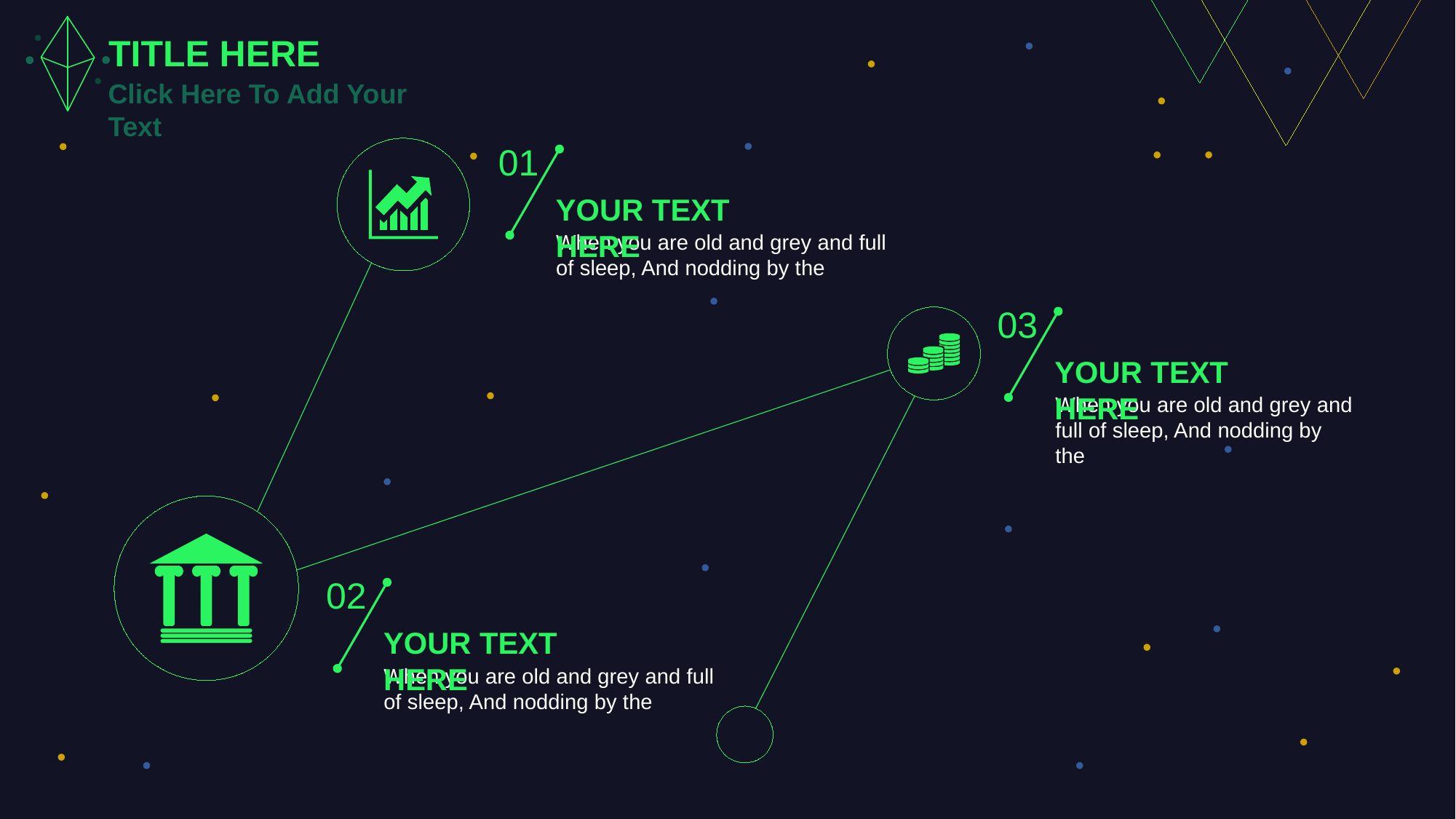

TITLE HERE
Click Here To Add Your Text

01

YOUR TEXT HERE
When you are old and grey and full of sleep, And nodding by the
03

YOUR TEXT HERE
When you are old and grey and full of sleep, And nodding by the

02
YOUR TEXT HERE

When you are old and grey and full of sleep, And nodding by the